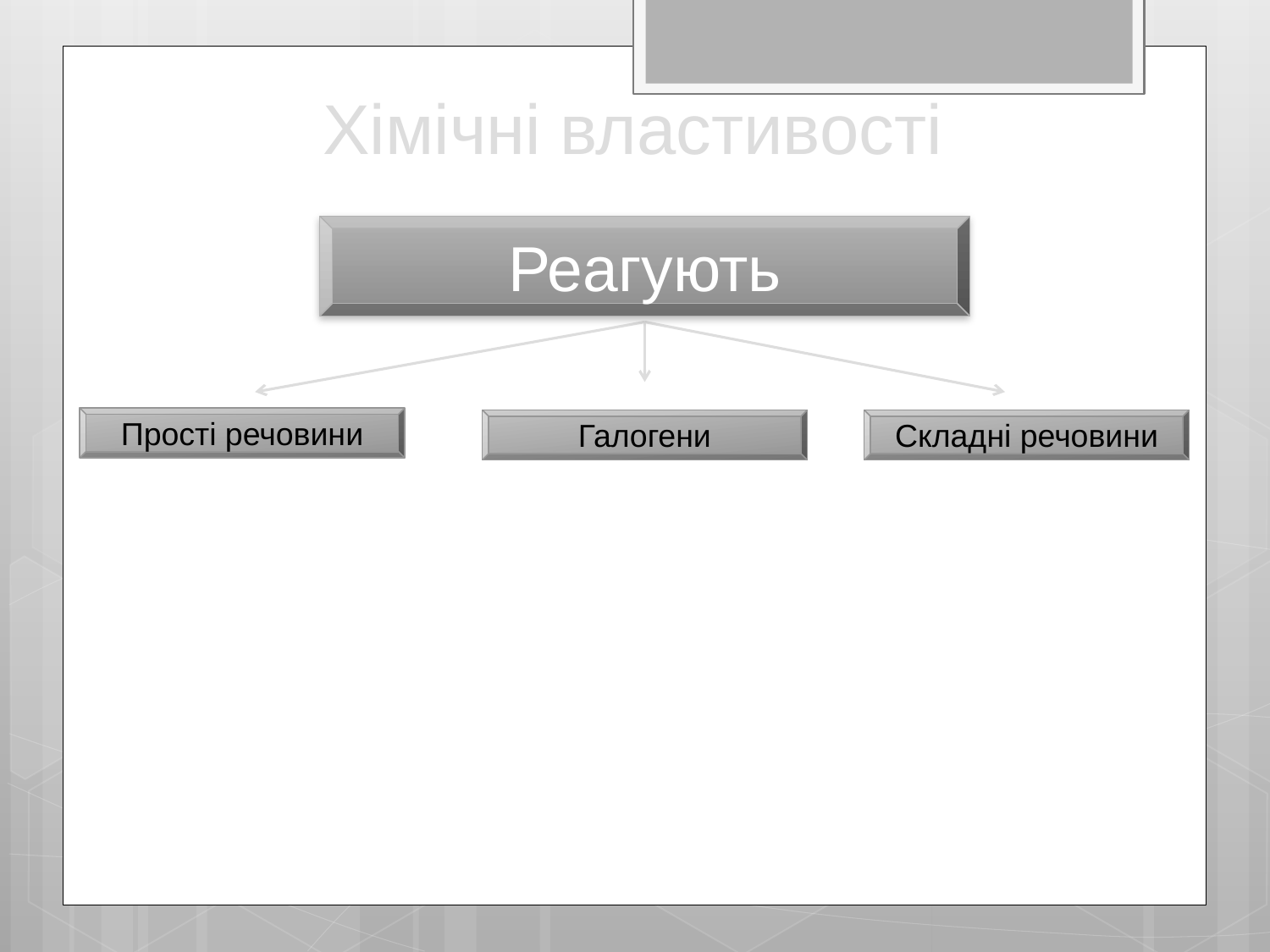

# Хімічні властивості
Реагують
Прості речовини
Галогени
Складні речовини